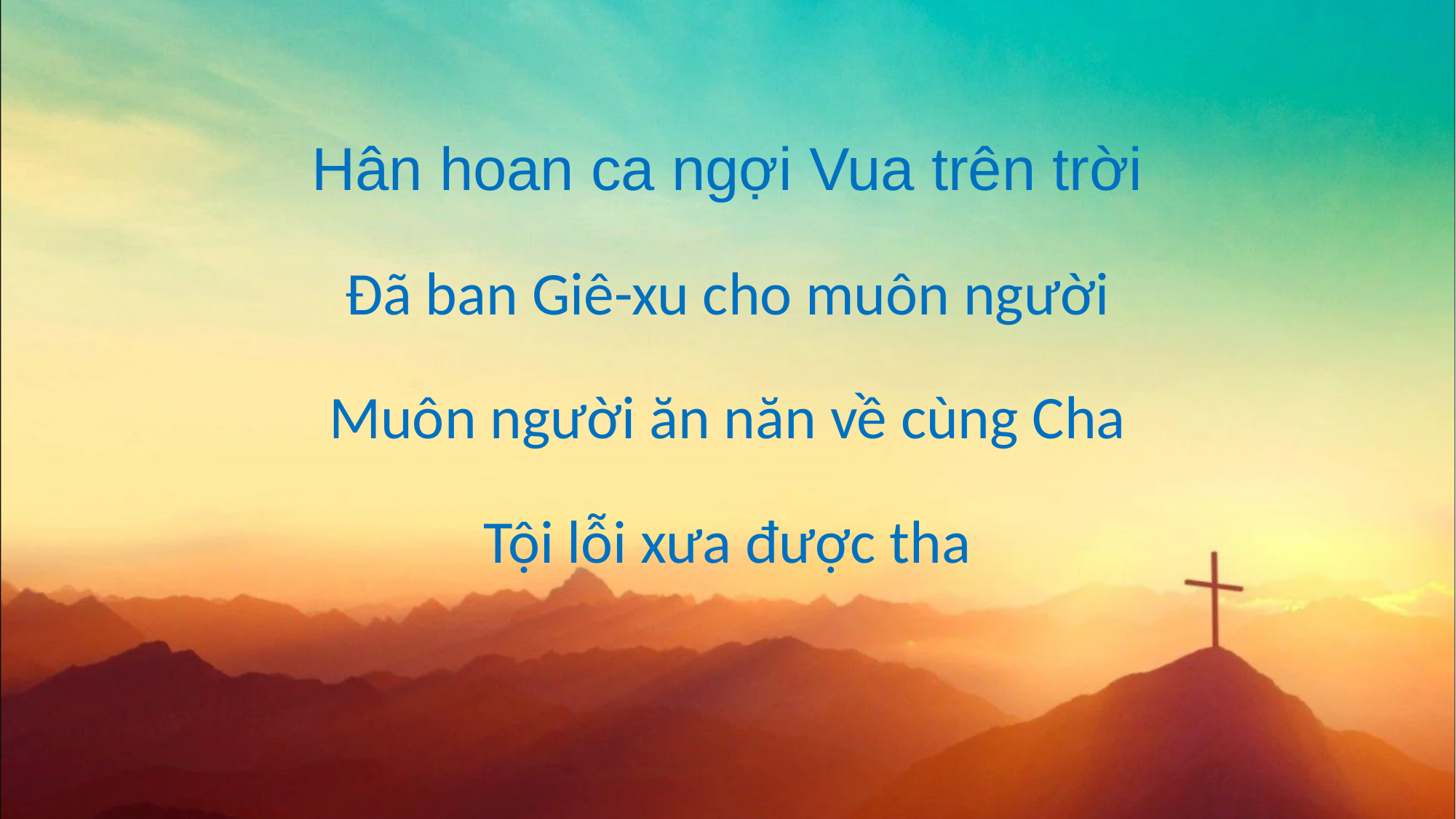

Hân hoan ca ngợi Vua trên trời
Đã ban Giê-xu cho muôn người
Muôn người ăn năn về cùng Cha
Tội lỗi xưa được tha